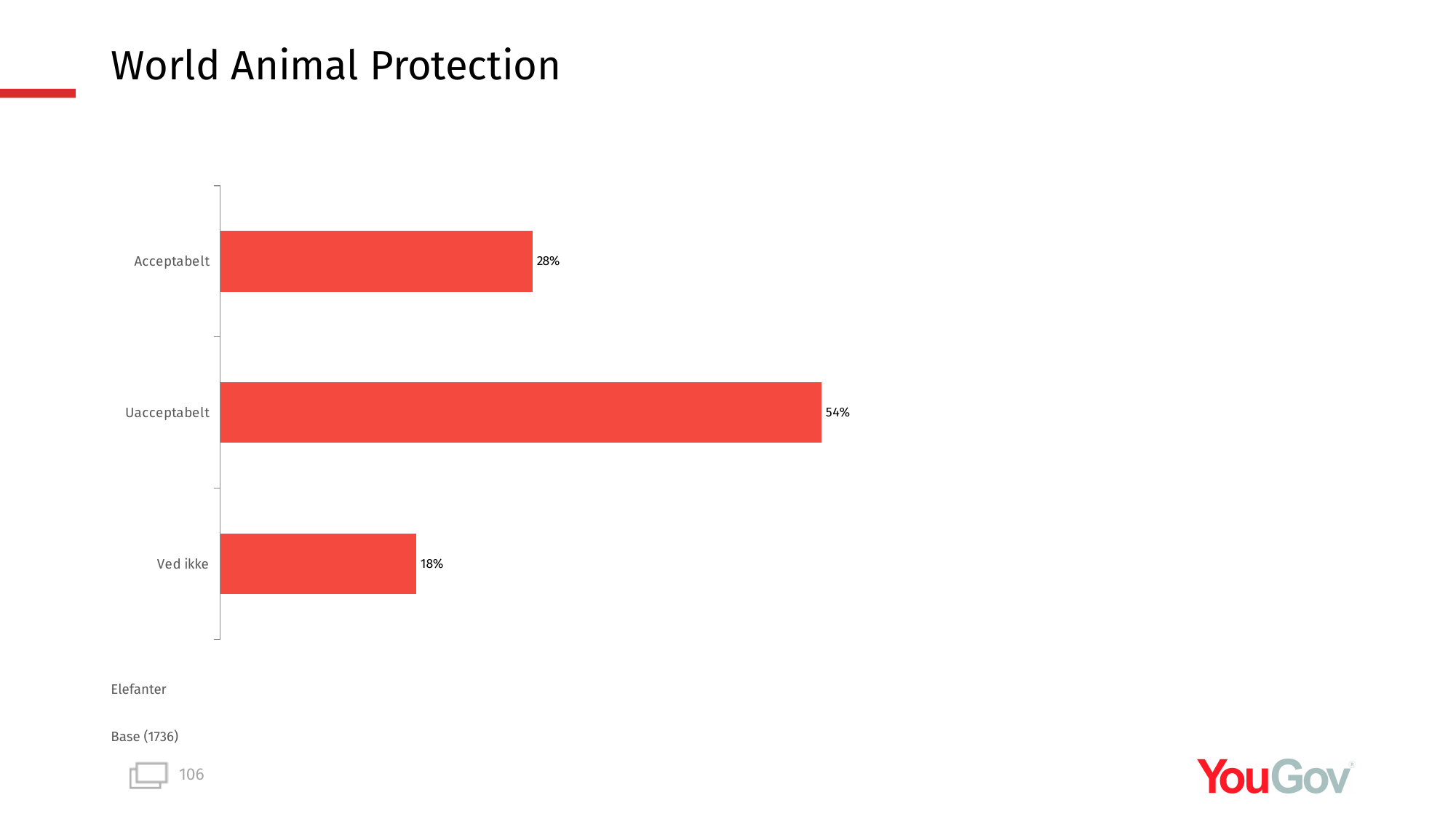

# World Animal Protection

### Chart

| Category | Total |
|---|---|
| Ved ikke | 0.1766 |
| Uacceptabelt | 0.5418 |
| Acceptabelt | 0.2816 |
Elefanter
Base (1736)